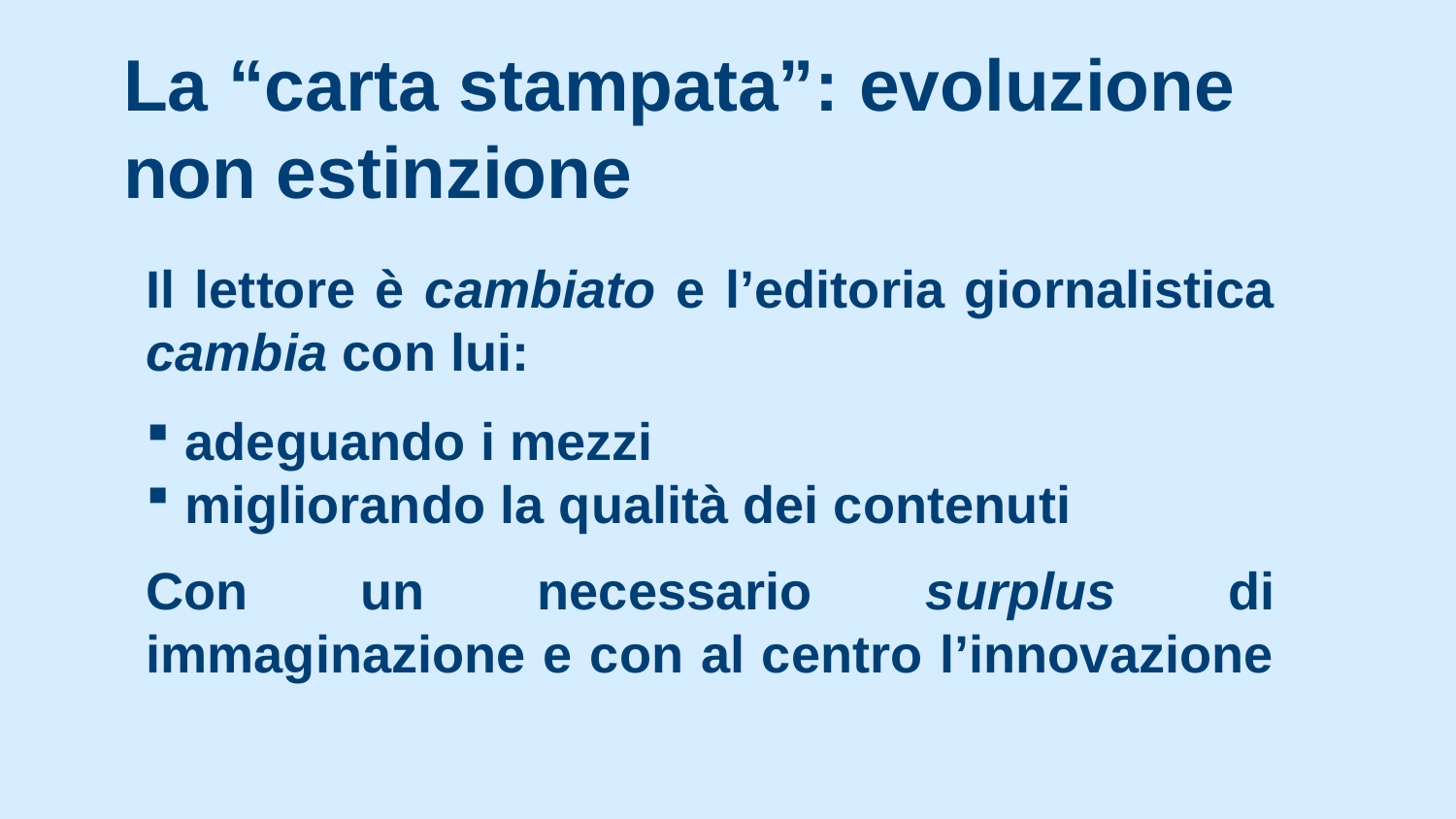

# La “carta stampata”: evoluzione non estinzione
Il lettore è cambiato e l’editoria giornalistica cambia con lui:

 adeguando i mezzi
 migliorando la qualità dei contenuti

Con un necessario surplus di immaginazione e con al centro l’innovazione